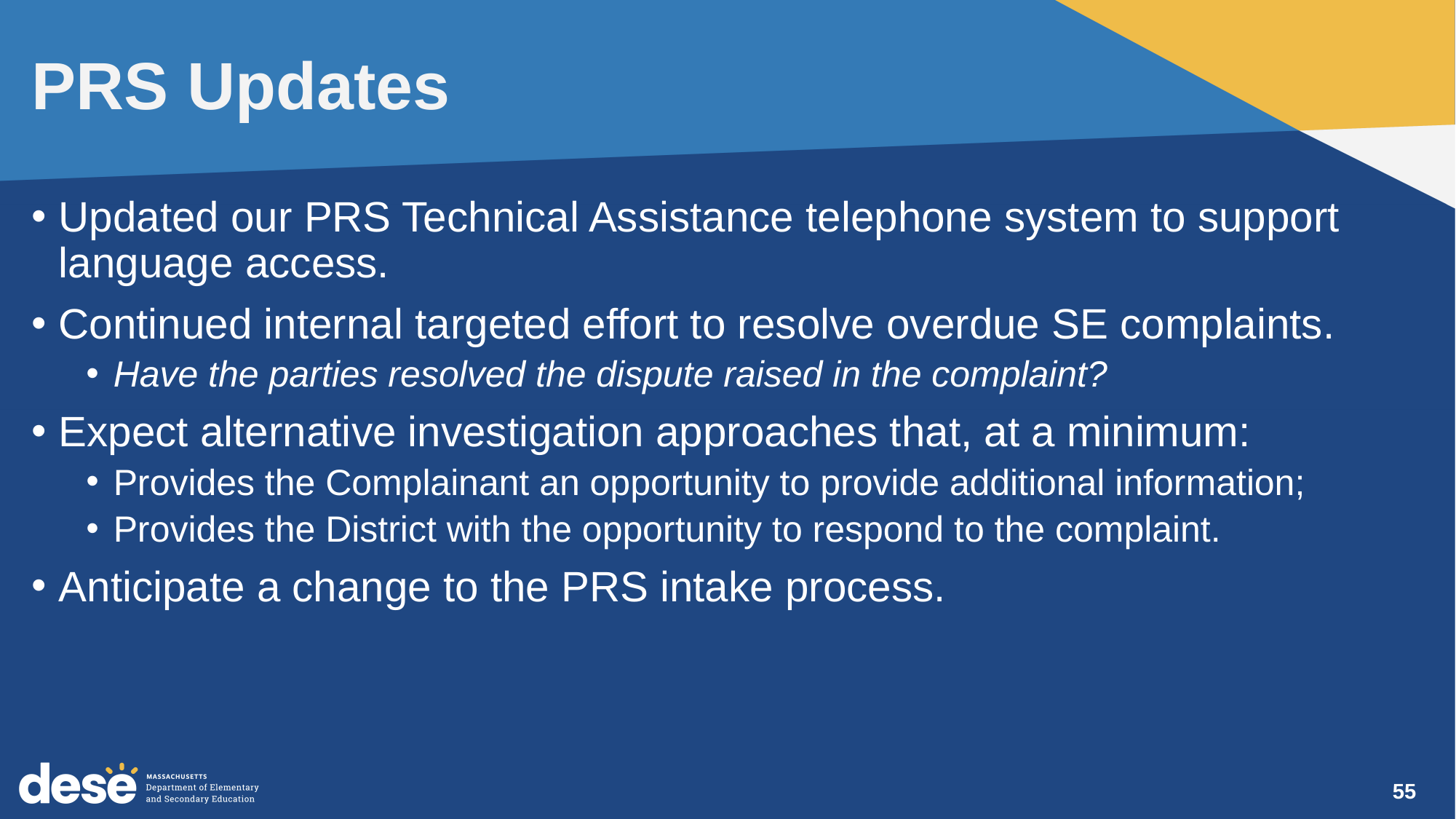

# PRS Updates
Updated our PRS Technical Assistance telephone system to support language access.
Continued internal targeted effort to resolve overdue SE complaints.
Have the parties resolved the dispute raised in the complaint?
Expect alternative investigation approaches that, at a minimum:
Provides the Complainant an opportunity to provide additional information;
Provides the District with the opportunity to respond to the complaint.
Anticipate a change to the PRS intake process.
55